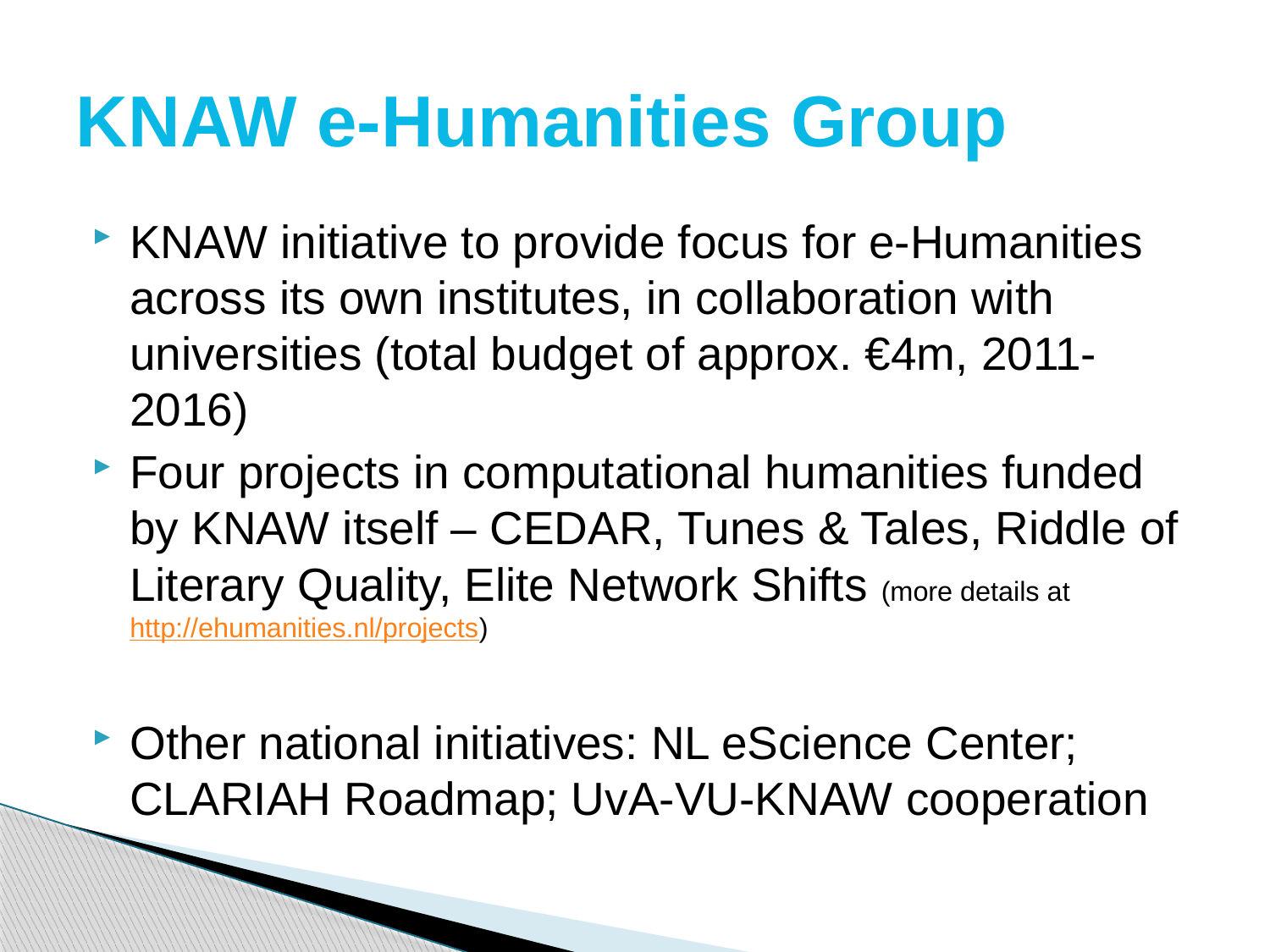

# KNAW e-Humanities Group
KNAW initiative to provide focus for e-Humanities across its own institutes, in collaboration with universities (total budget of approx. €4m, 2011-2016)
Four projects in computational humanities funded by KNAW itself – CEDAR, Tunes & Tales, Riddle of Literary Quality, Elite Network Shifts (more details at http://ehumanities.nl/projects)

Other national initiatives: NL eScience Center; CLARIAH Roadmap; UvA-VU-KNAW cooperation